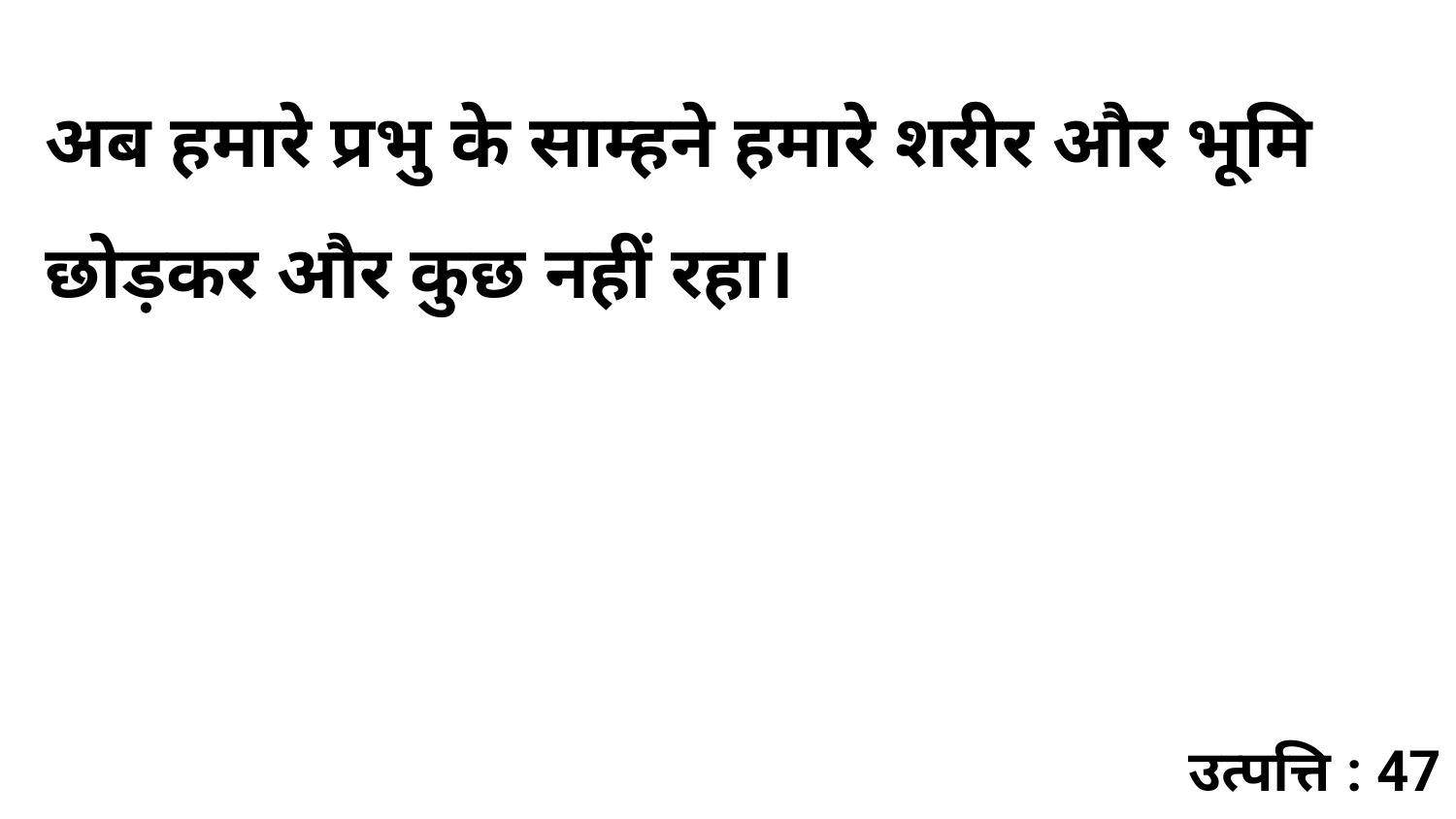

अब हमारे प्रभु के साम्हने हमारे शरीर और भूमि छोड़कर और कुछ नहीं रहा।
उत्पत्ति : 47